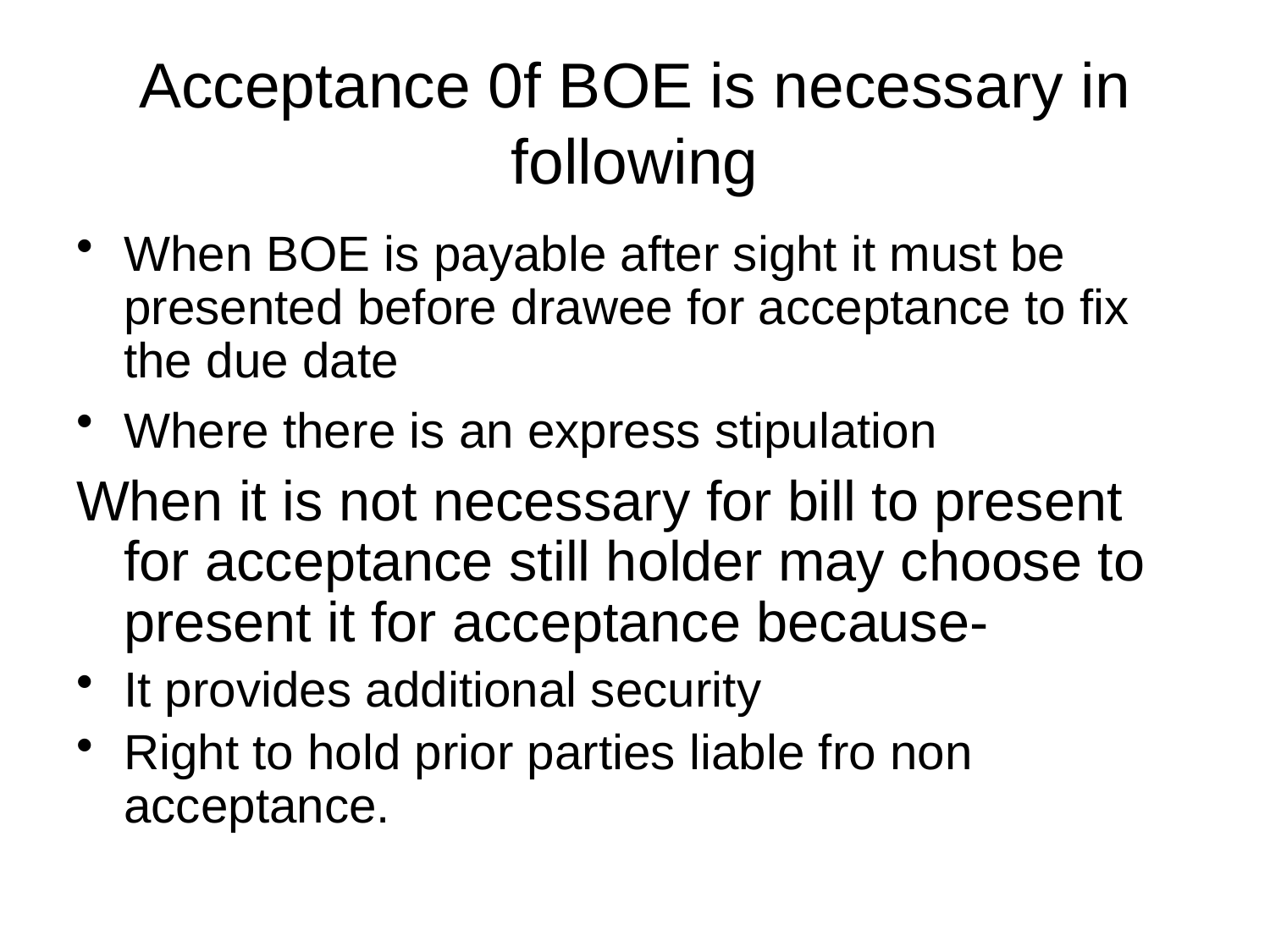

# Acceptance 0f BOE is necessary in following
When BOE is payable after sight it must be presented before drawee for acceptance to fix the due date
Where there is an express stipulation
When it is not necessary for bill to present for acceptance still holder may choose to present it for acceptance because-
It provides additional security
Right to hold prior parties liable fro non acceptance.